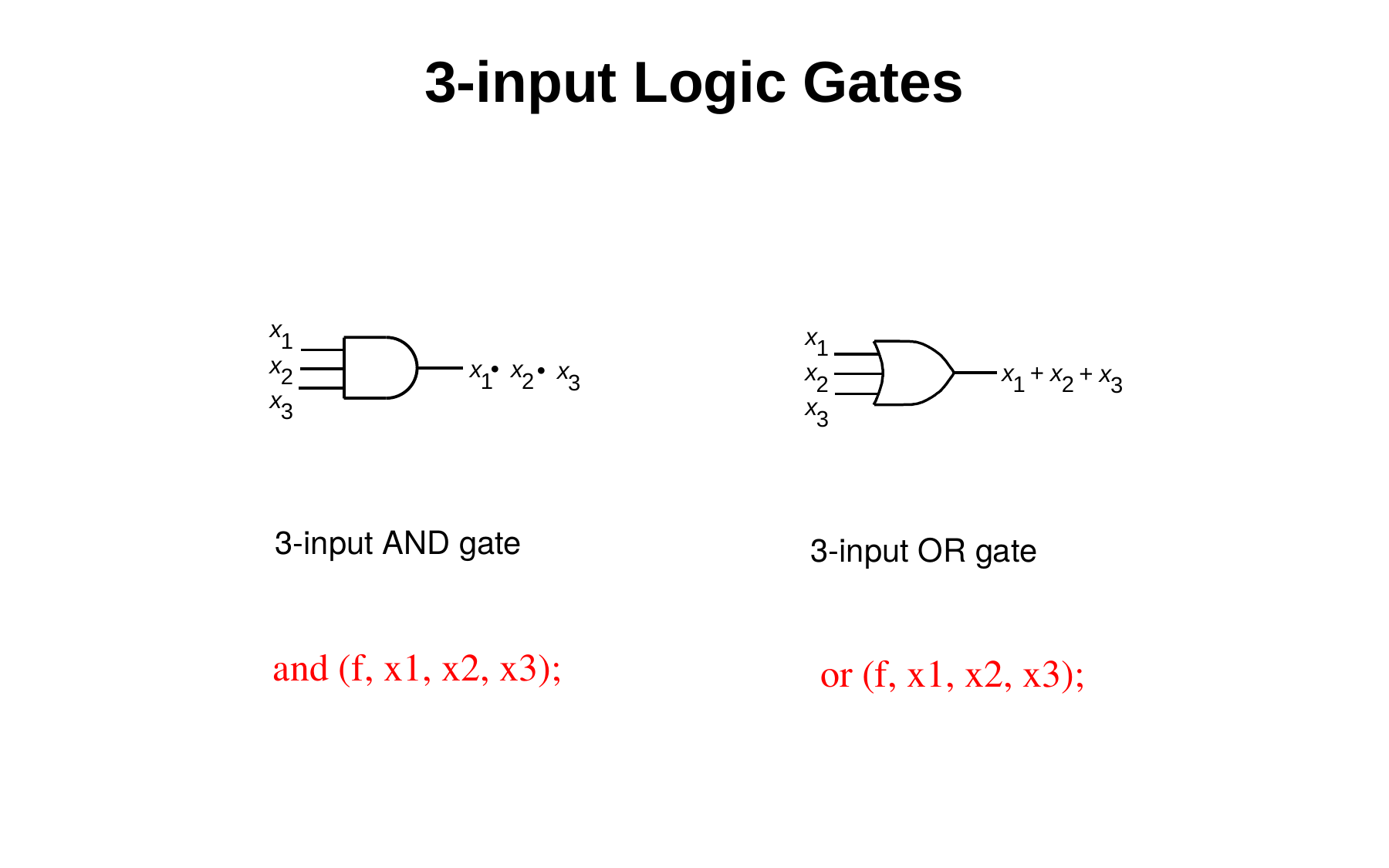

3-input Logic Gates
x
1

x
•
•
x
x
x
2
1
2

3
x

3
x
1

x
x
+
x
+
x
2
1
2
3

x

3
3-input AND gate
3-input OR gate
and (f, x1, x2, x3);
or (f, x1, x2, x3);